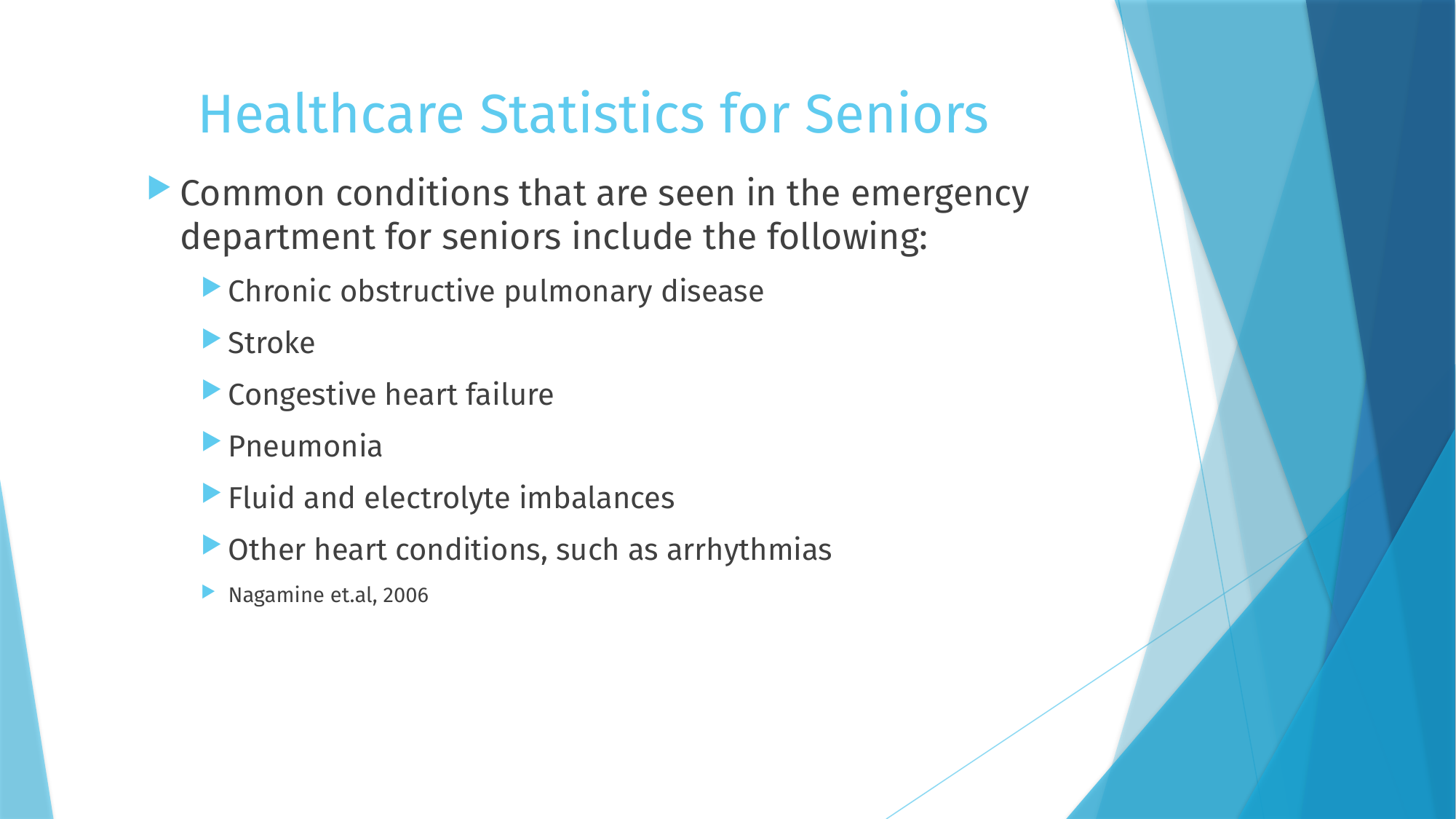

# Healthcare Statistics for Seniors
Common conditions that are seen in the emergency department for seniors include the following:
Chronic obstructive pulmonary disease
Stroke
Congestive heart failure
Pneumonia
Fluid and electrolyte imbalances
Other heart conditions, such as arrhythmias
Nagamine et.al, 2006